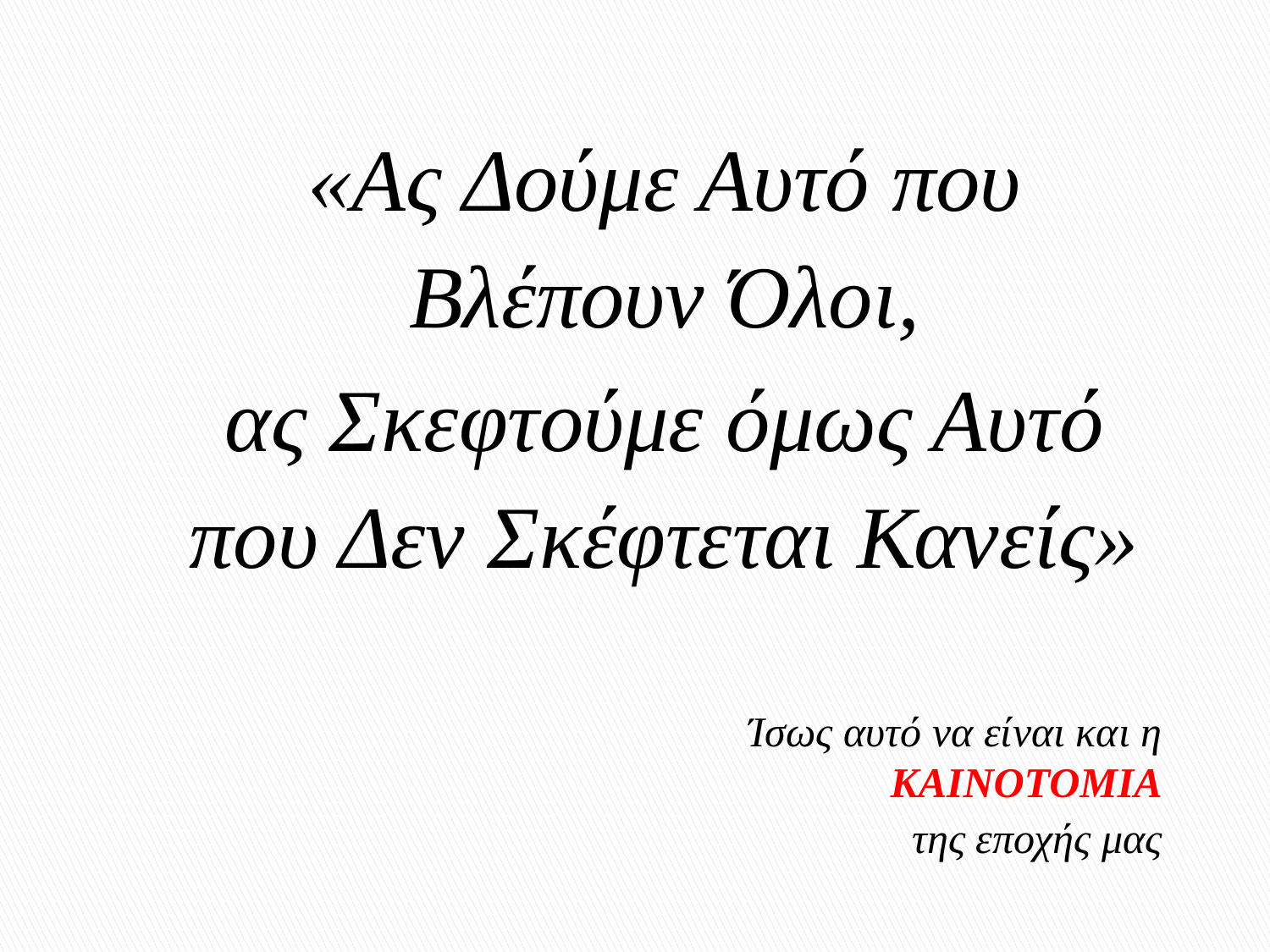

«Ας Δούμε Αυτό που Βλέπουν Όλοι,
ας Σκεφτούμε όμως Αυτό που Δεν Σκέφτεται Κανείς»
Ίσως αυτό να είναι και η ΚΑΙΝΟΤΟΜΙΑ
 της εποχής μας